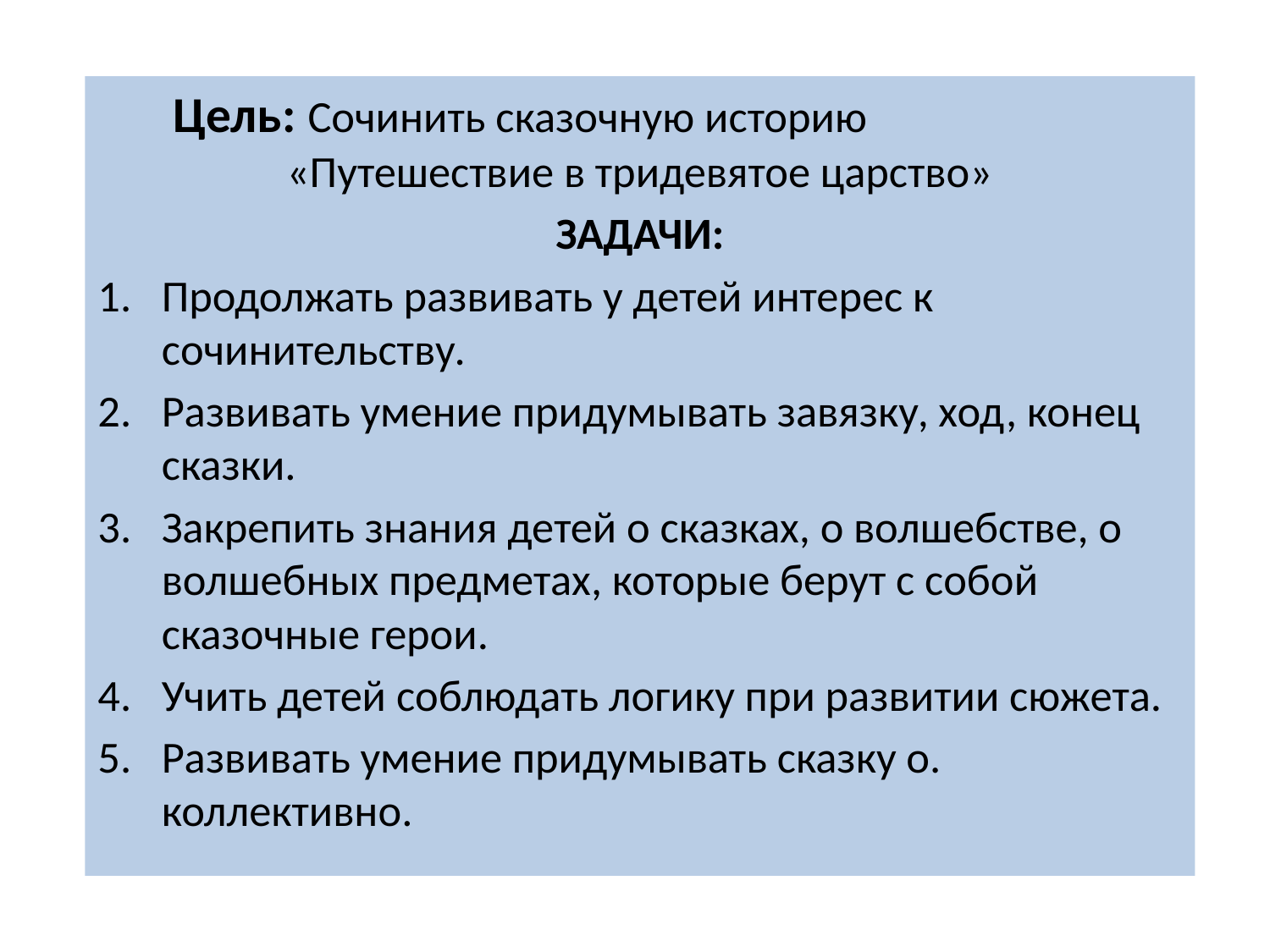

Цель: Сочинить сказочную историю                         «Путешествие в тридевятое царство»
ЗАДАЧИ:
Продолжать развивать у детей интерес к сочинительству.
Развивать умение придумывать завязку, ход, конец сказки.
Закрепить знания детей о сказках, о волшебстве, о волшебных предметах, которые берут с собой сказочные герои.
Учить детей соблюдать логику при развитии сюжета.
Развивать умение придумывать сказку о. коллективно.